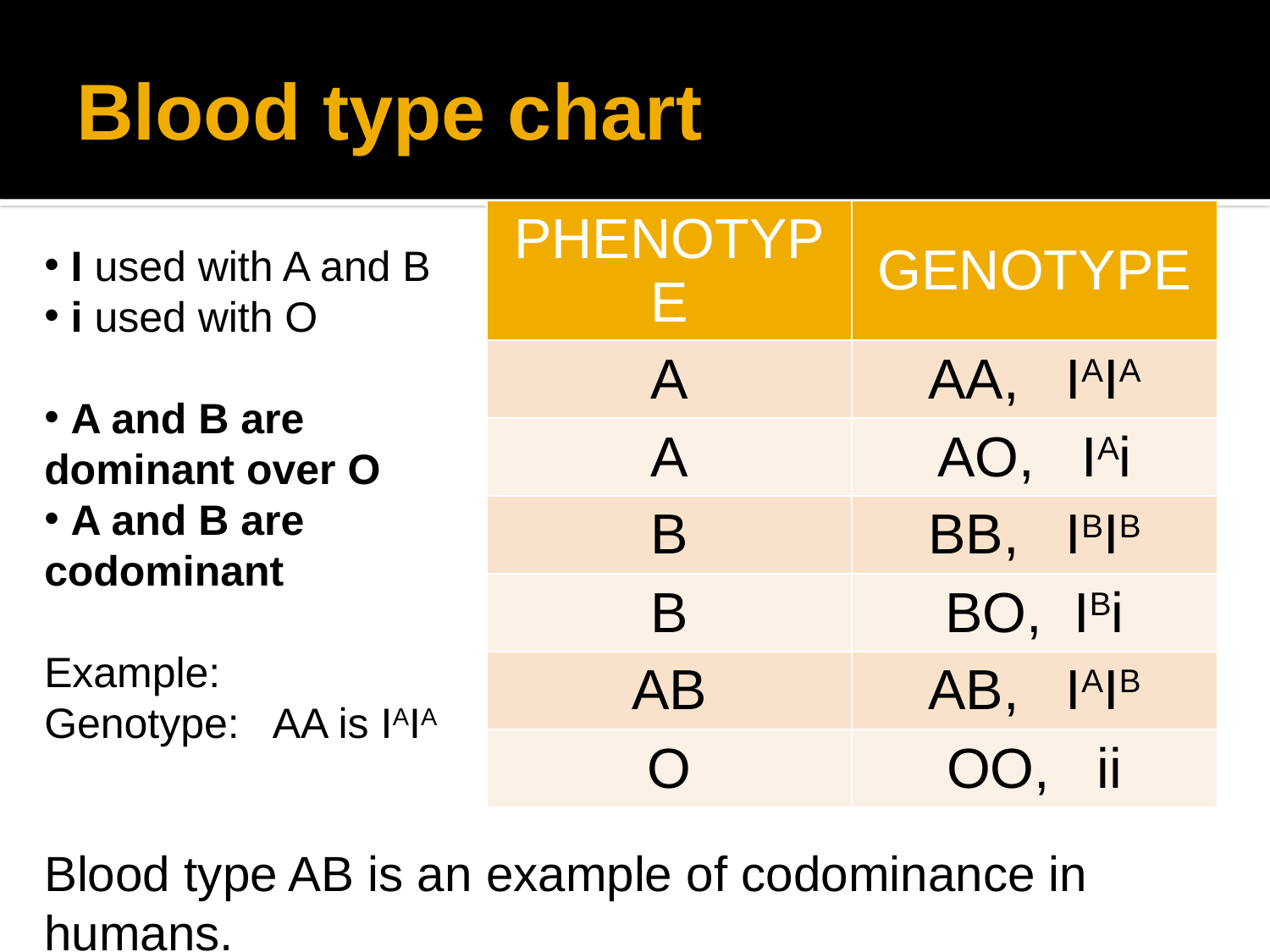

# Blood type chart
| PHENOTYPE | GENOTYPE |
| --- | --- |
| A | AA, IAIA |
| A | AO, IAi |
| B | BB, IBIB |
| B | BO, IBi |
| AB | AB, IAIB |
| O | OO, ii |
 I used with A and B
 i used with O

 A and B are dominant over O
 A and B are codominant

Example:
Genotype:   AA is IAIA
Blood type AB is an example of codominance in humans.